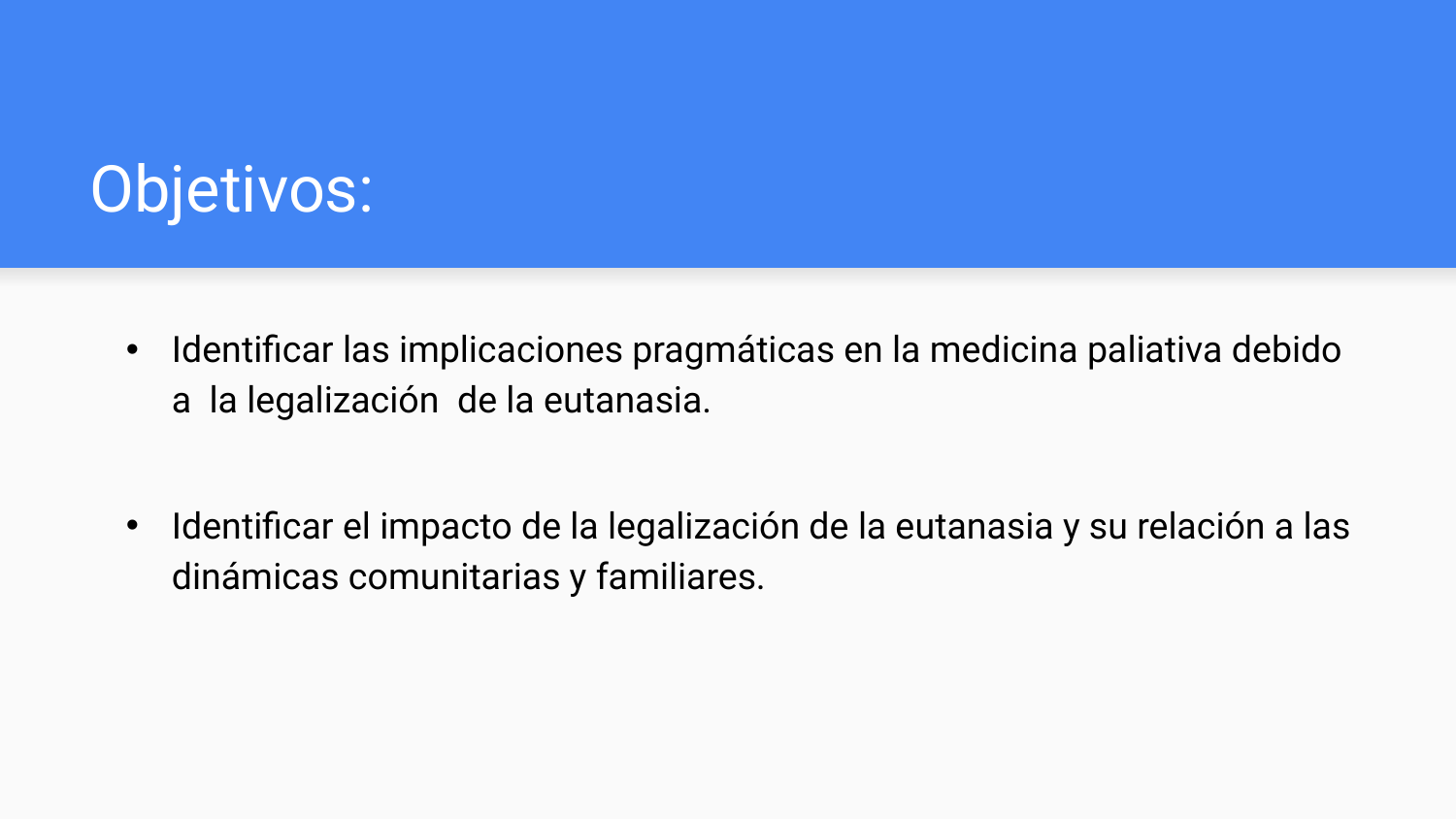

# Objetivos:
Identificar las implicaciones pragmáticas en la medicina paliativa debido a  la legalización  de la eutanasia.
Identificar el impacto de la legalización de la eutanasia y su relación a las dinámicas comunitarias y familiares.